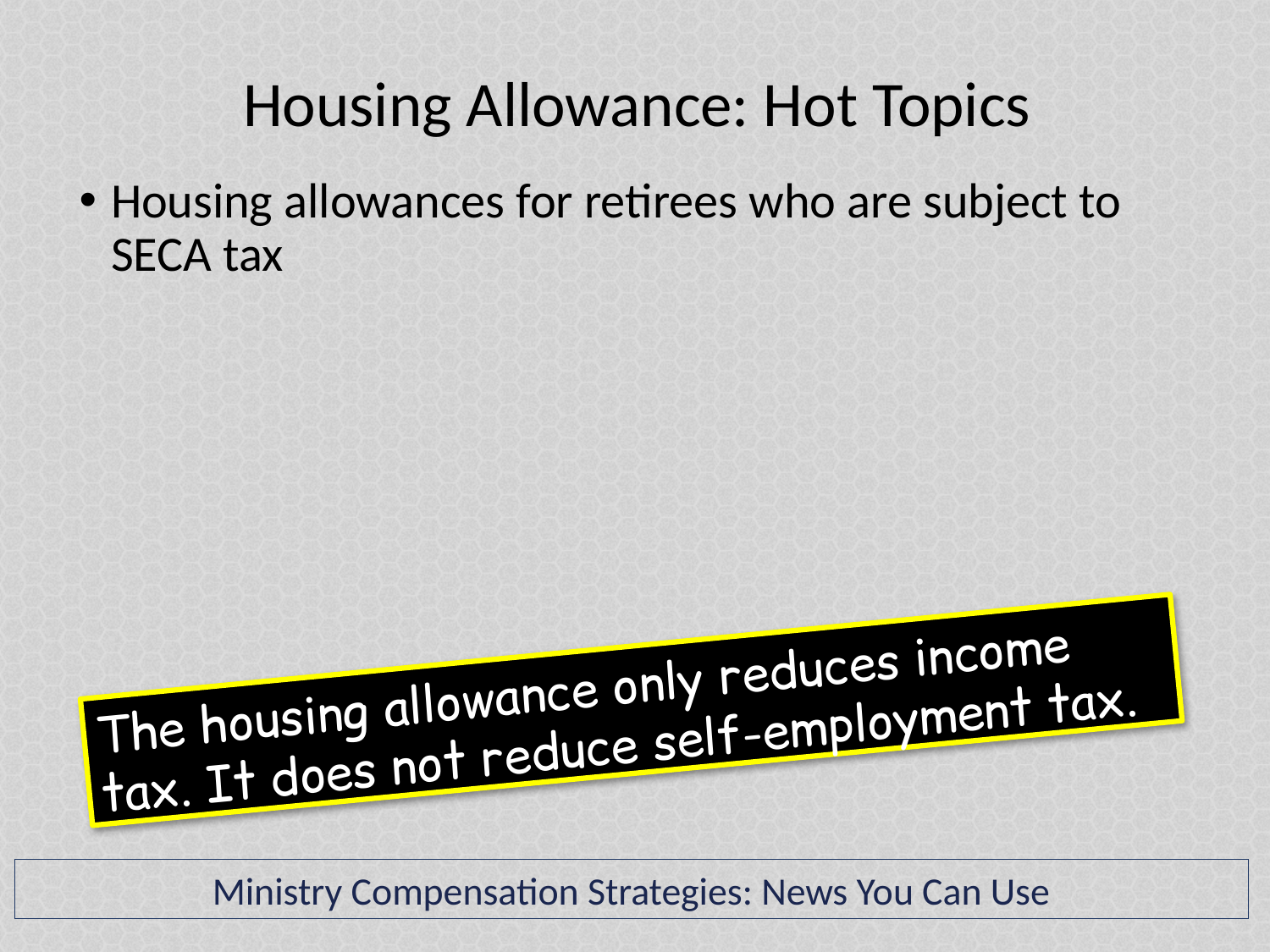

# Housing Allowance: Hot Topics
Housing allowances for retirees who are subject to SECA tax
The housing allowance only reduces income tax. It does not reduce self-employment tax.
Ministry Compensation Strategies: News You Can Use